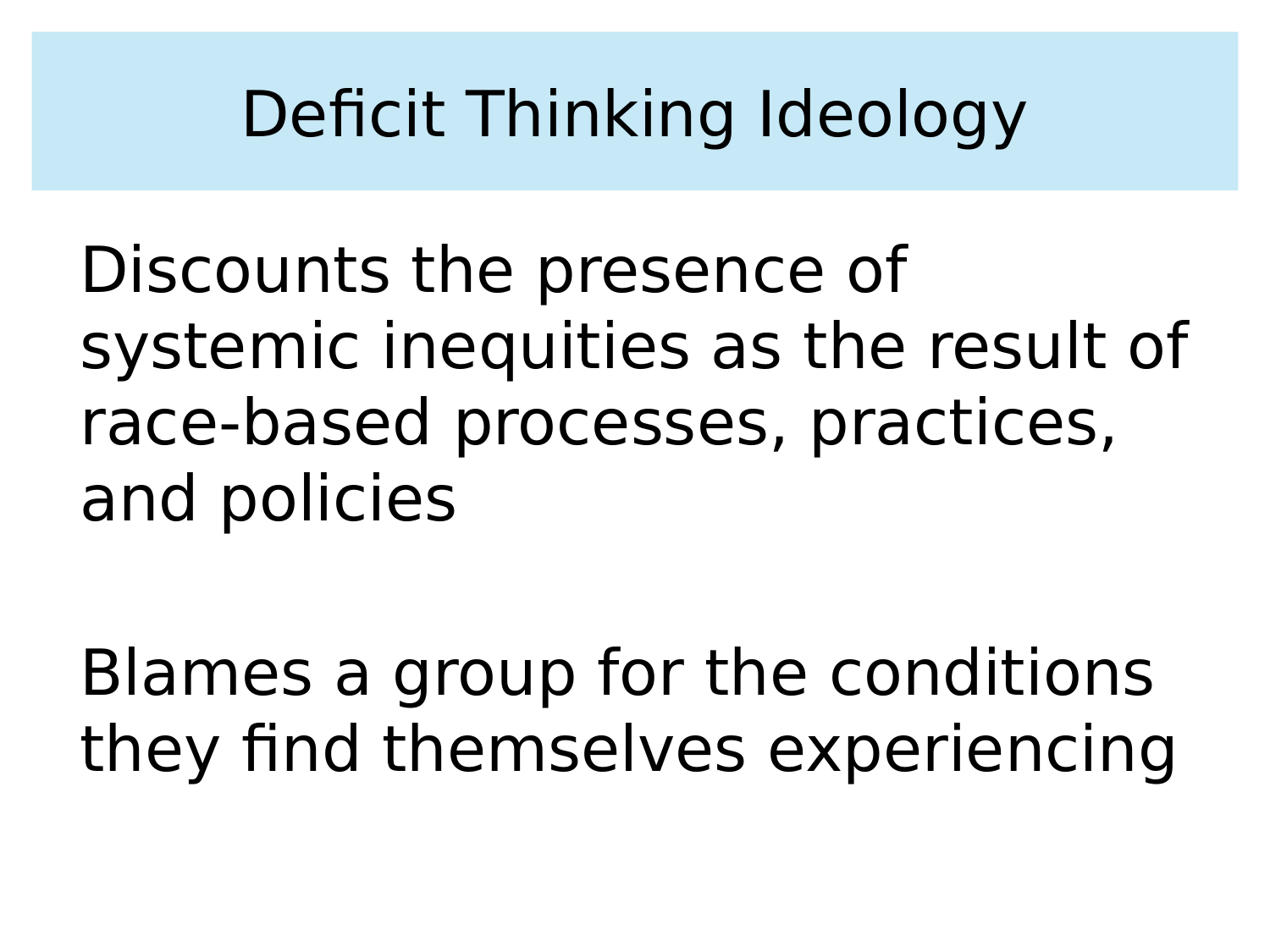

# Deficit Thinking Ideology
Discounts the presence of systemic inequities as the result of race-based processes, practices, and policies

Blames a group for the conditions they find themselves experiencing